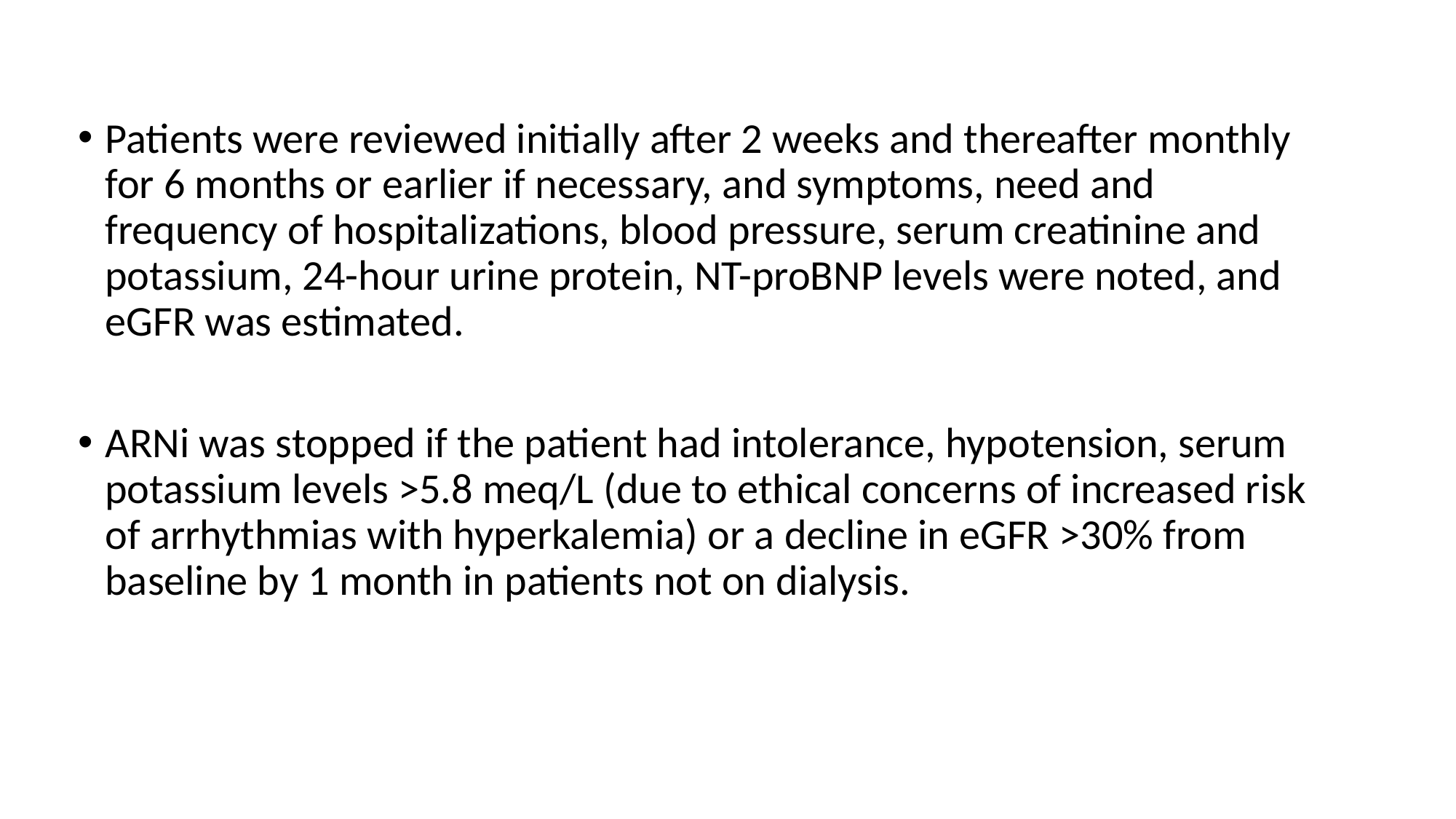

Patients were reviewed initially after 2 weeks and thereafter monthly for 6 months or earlier if necessary, and symptoms, need and frequency of hospitalizations, blood pressure, serum creatinine and potassium, 24-hour urine protein, NT-proBNP levels were noted, and eGFR was estimated.

ARNi was stopped if the patient had intolerance, hypotension, serum potassium levels >5.8 meq/L (due to ethical concerns of increased risk of arrhythmias with hyperkalemia) or a decline in eGFR >30% from baseline by 1 month in patients not on dialysis.